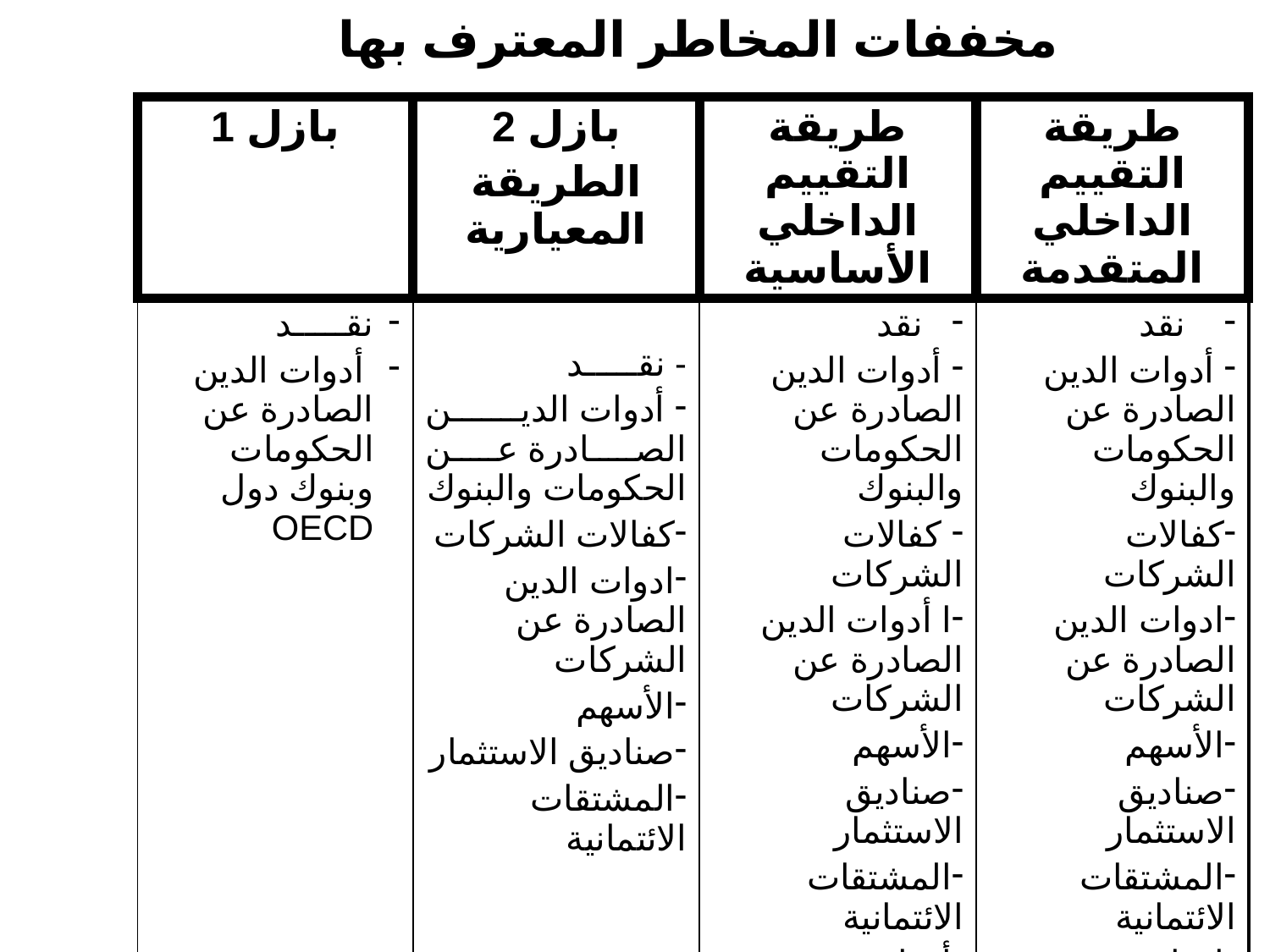

# مخففات المخاطر المعترف بها
| بازل 1 | بازل 2 الطريقة المعيارية | طريقة التقييم الداخلي الأساسية | طريقة التقييم الداخلي المتقدمة |
| --- | --- | --- | --- |
| نقـــــد أدوات الدين الصادرة عن الحكومات وبنوك دول OECD | - نقـــــد أدوات الدين الصادرة عن الحكومات والبنوك كفالات الشركات ادوات الدين الصادرة عن الشركات الأسهم صناديق الاستثمار المشتقات الائتمانية | نقد أدوات الدين الصادرة عن الحكومات والبنوك كفالات الشركات ا أدوات الدين الصادرة عن الشركات الأسهم صناديق الاستثمار المشتقات الائتمانية أوراق برسم التحصيل ضمانات أخرى | نقد أدوات الدين الصادرة عن الحكومات والبنوك كفالات الشركات ادوات الدين الصادرة عن الشركات الأسهم صناديق الاستثمار المشتقات الائتمانية اوزان برسم التحصيل ضمانات اخرى. الانواع الاخرى لمخففات المخاطر. |